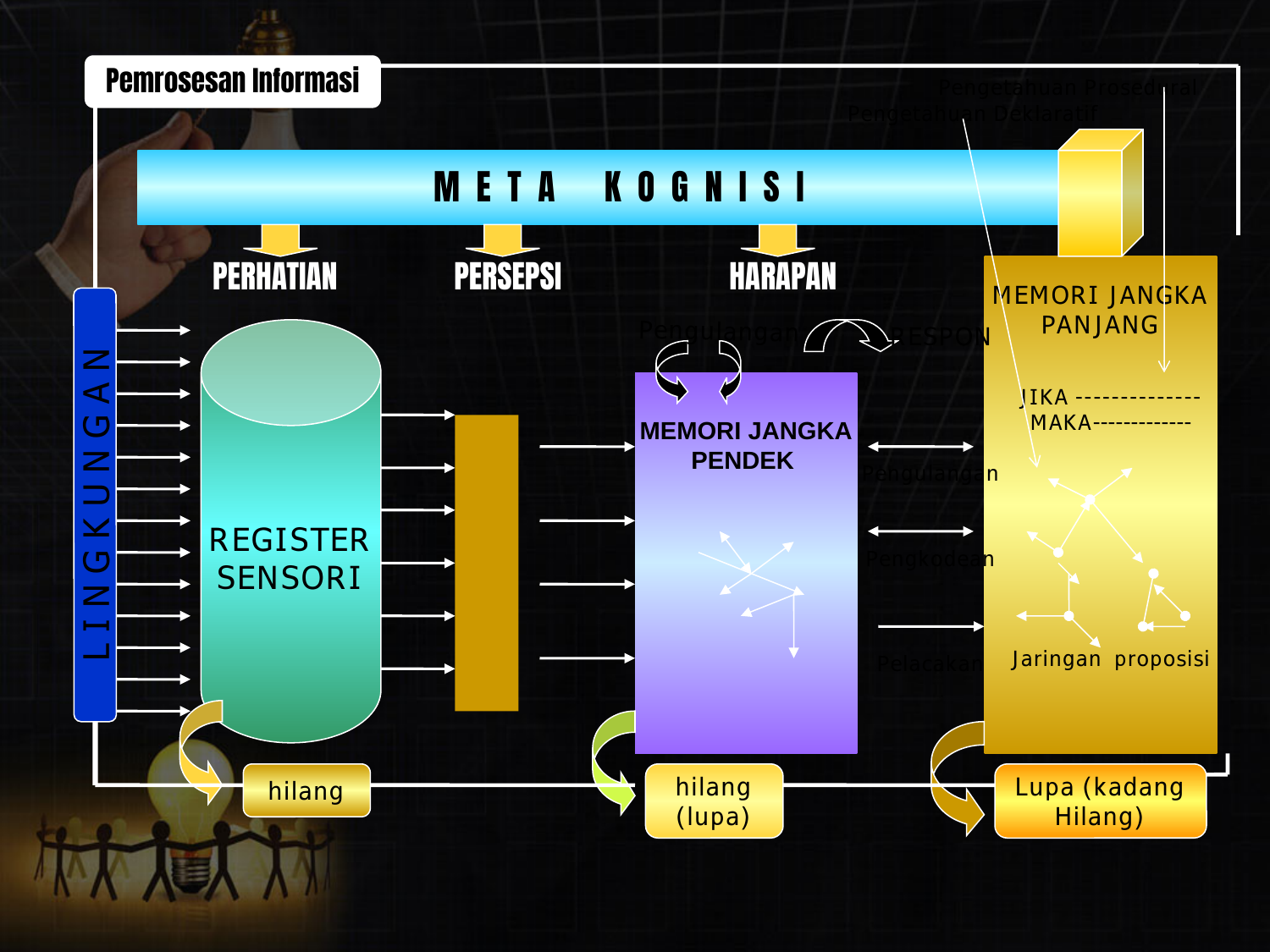

Pemrosesan Informasi
Pengetahuan Prosedural

Pengetahuan Deklaratif

M  E  T  A      K  O  G  N  I  S  I

PERHATIAN
PERSEPSI
HARAPAN

MEMORI JANGKA
PANJANG
Pengulangan
REGISTER
SENSORI

RESPON

MEMORI JANGKA
PENDEK

JIKA --------------
MAKA-------------

Pengulangan

L I N G K U N G A N

Pengkodean

Jaringan  proposisi

Pelacakan

hilang
hilang
(lupa)
Lupa (kadang
Hilang)